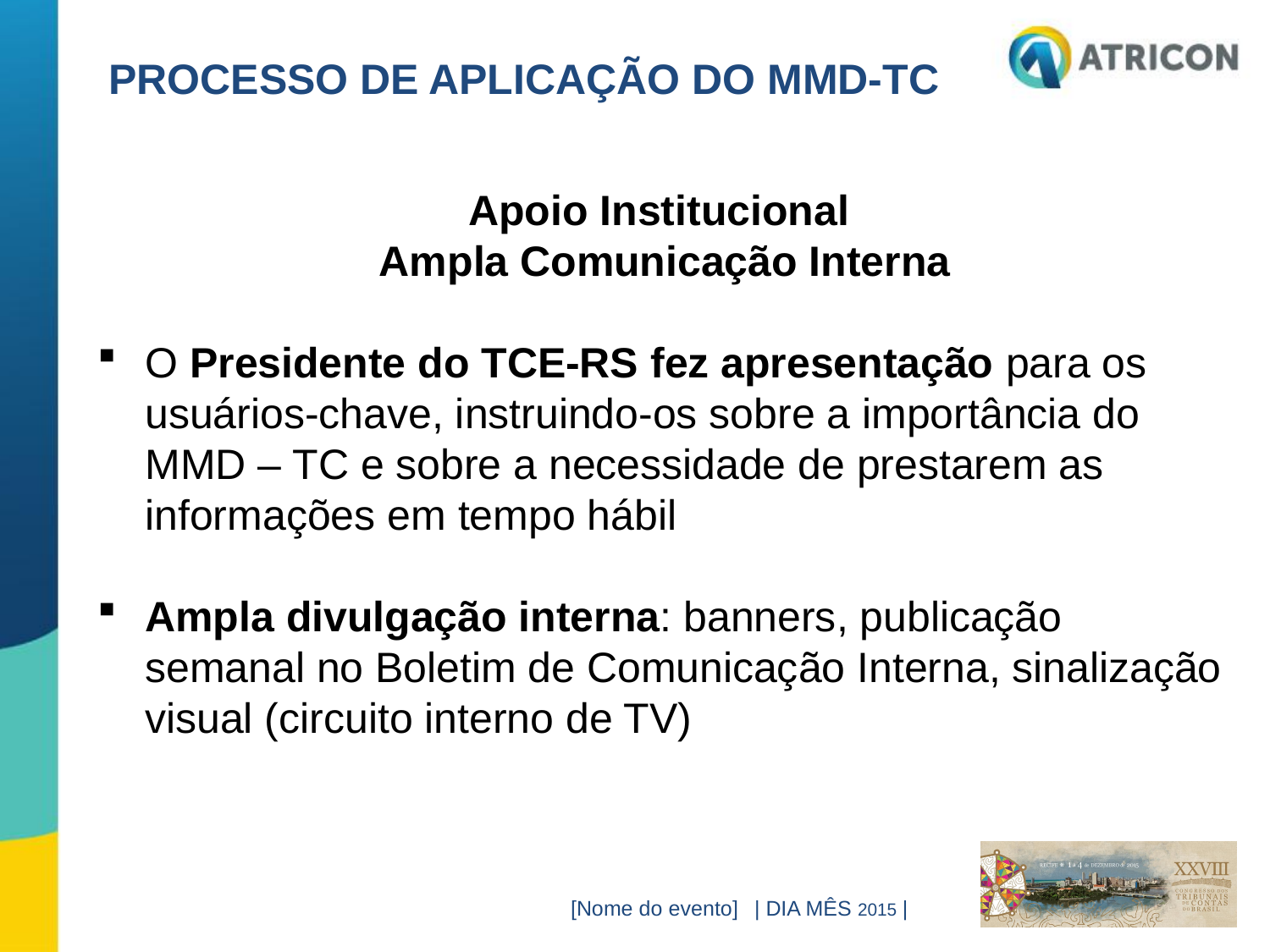

PROCESSO DE APLICAÇÃO DO MMD-TC

Apoio Institucional
Ampla Comunicação Interna

O Presidente do TCE-RS fez apresentação para os usuários-chave, instruindo-os sobre a importância do MMD – TC e sobre a necessidade de prestarem as informações em tempo hábil

Ampla divulgação interna: banners, publicação semanal no Boletim de Comunicação Interna, sinalização visual (circuito interno de TV)